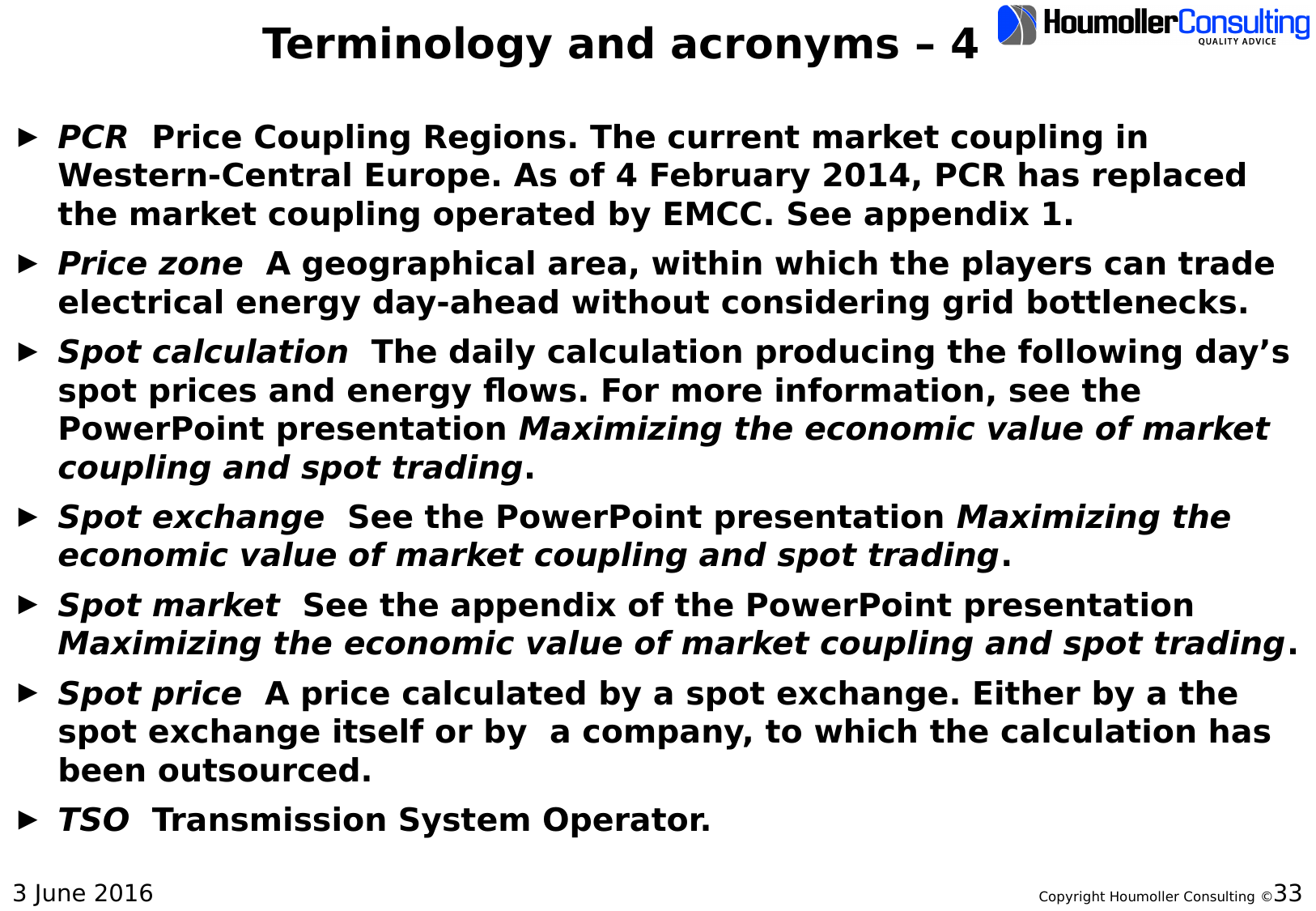

# Terminology and acronyms – 4
PCR  Price Coupling Regions. The current market coupling in Western-Central Europe. As of 4 February 2014, PCR has replaced the market coupling operated by EMCC. See appendix 1.
Price zone  A geographical area, within which the players can trade electrical energy day-ahead without considering grid bottlenecks.
Spot calculation  The daily calculation producing the following day’s spot prices and energy flows. For more information, see the PowerPoint presentation Maximizing the economic value of market coupling and spot trading.
Spot exchange  See the PowerPoint presentation Maximizing the economic value of market coupling and spot trading.
Spot market  See the appendix of the PowerPoint presentation Maximizing the economic value of market coupling and spot trading.
Spot price  A price calculated by a spot exchange. Either by a the spot exchange itself or by  a company, to which the calculation has been outsourced.
TSO  Transmission System Operator.

3 June 2016
33